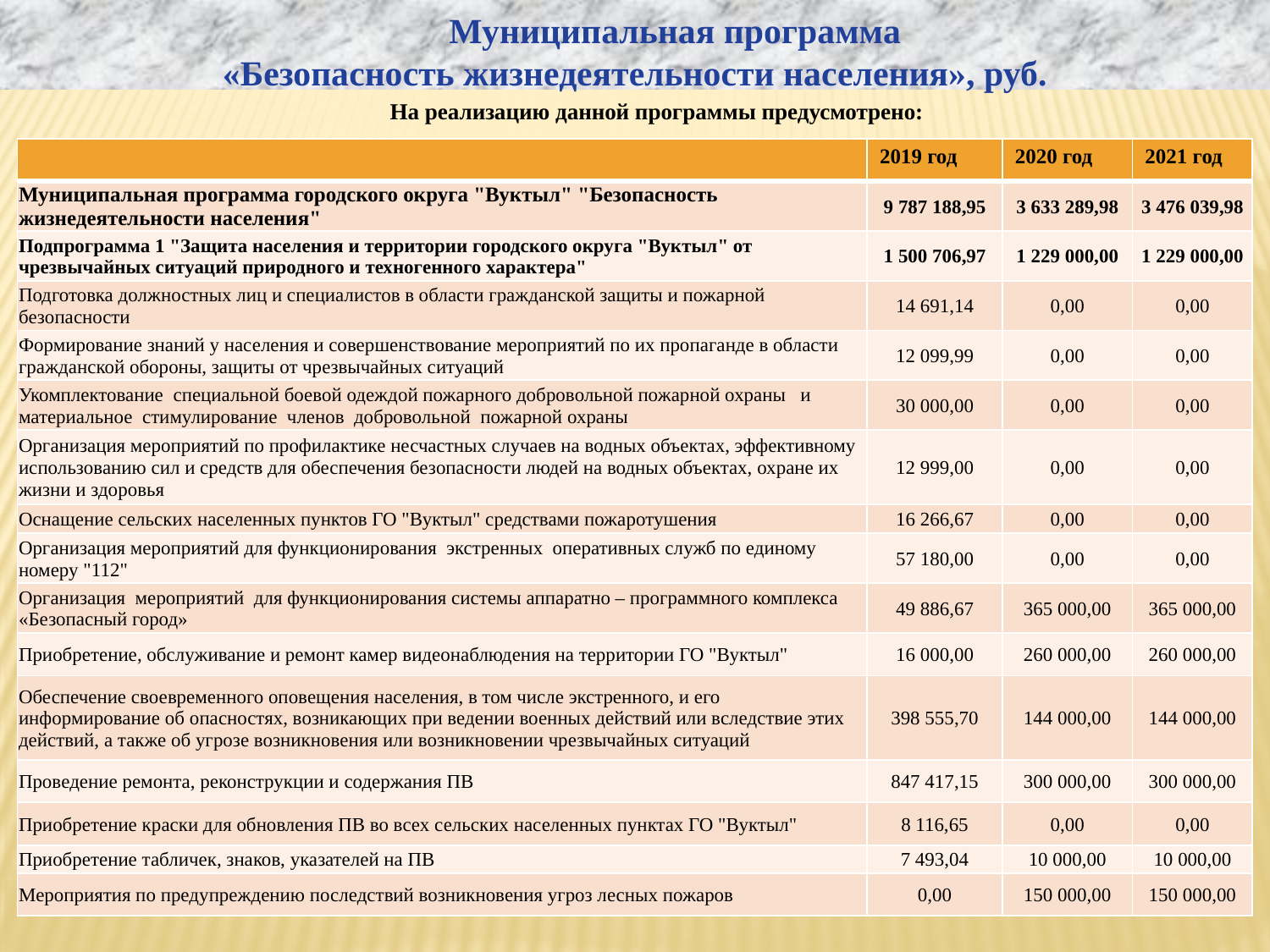

Муниципальная программа
«Безопасность жизнедеятельности населения», руб.
На реализацию данной программы предусмотрено:

|  | 2019 год | 2020 год | 2021 год |
| --- | --- | --- | --- |
| Муниципальная программа городского округа "Вуктыл" "Безопасность жизнедеятельности населения" | 9 787 188,95 | 3 633 289,98 | 3 476 039,98 |
| Подпрограмма 1 "Защита населения и территории городского округа "Вуктыл" от чрезвычайных ситуаций природного и техногенного характера" | 1 500 706,97 | 1 229 000,00 | 1 229 000,00 |
| Подготовка должностных лиц и специалистов в области гражданской защиты и пожарной безопасности | 14 691,14 | 0,00 | 0,00 |
| Формирование знаний у населения и совершенствование мероприятий по их пропаганде в области гражданской обороны, защиты от чрезвычайных ситуаций | 12 099,99 | 0,00 | 0,00 |
| Укомплектование специальной боевой одеждой пожарного добровольной пожарной охраны и материальное стимулирование членов добровольной пожарной охраны | 30 000,00 | 0,00 | 0,00 |
| Организация мероприятий по профилактике несчастных случаев на водных объектах, эффективному использованию сил и средств для обеспечения безопасности людей на водных объектах, охране их жизни и здоровья | 12 999,00 | 0,00 | 0,00 |
| Оснащение сельских населенных пунктов ГО "Вуктыл" средствами пожаротушения | 16 266,67 | 0,00 | 0,00 |
| Организация мероприятий для функционирования экстренных оперативных служб по единому номеру "112" | 57 180,00 | 0,00 | 0,00 |
| Организация мероприятий для функционирования системы аппаратно – программного комплекса «Безопасный город» | 49 886,67 | 365 000,00 | 365 000,00 |
| Приобретение, обслуживание и ремонт камер видеонаблюдения на территории ГО "Вуктыл" | 16 000,00 | 260 000,00 | 260 000,00 |
| Обеспечение своевременного оповещения населения, в том числе экстренного, и его информирование об опасностях, возникающих при ведении военных действий или вследствие этих действий, а также об угрозе возникновения или возникновении чрезвычайных ситуаций | 398 555,70 | 144 000,00 | 144 000,00 |
| Проведение ремонта, реконструкции и содержания ПВ | 847 417,15 | 300 000,00 | 300 000,00 |
| Приобретение краски для обновления ПВ во всех сельских населенных пунктах ГО "Вуктыл" | 8 116,65 | 0,00 | 0,00 |
| Приобретение табличек, знаков, указателей на ПВ | 7 493,04 | 10 000,00 | 10 000,00 |
| Мероприятия по предупреждению последствий возникновения угроз лесных пожаров | 0,00 | 150 000,00 | 150 000,00 |